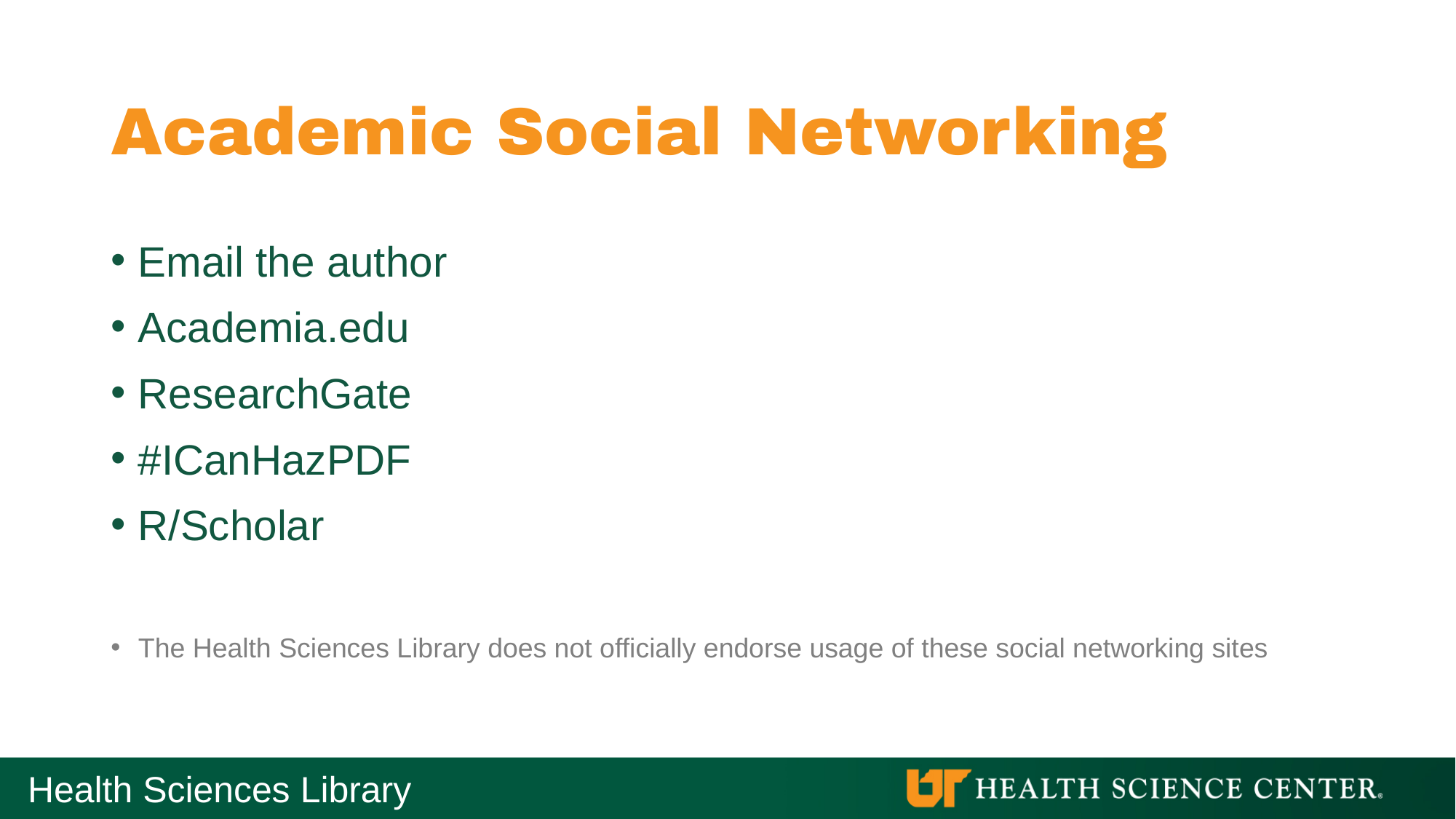

# Academic Social Networking
Email the author
Academia.edu
ResearchGate
#ICanHazPDF
R/Scholar

The Health Sciences Library does not officially endorse usage of these social networking sites